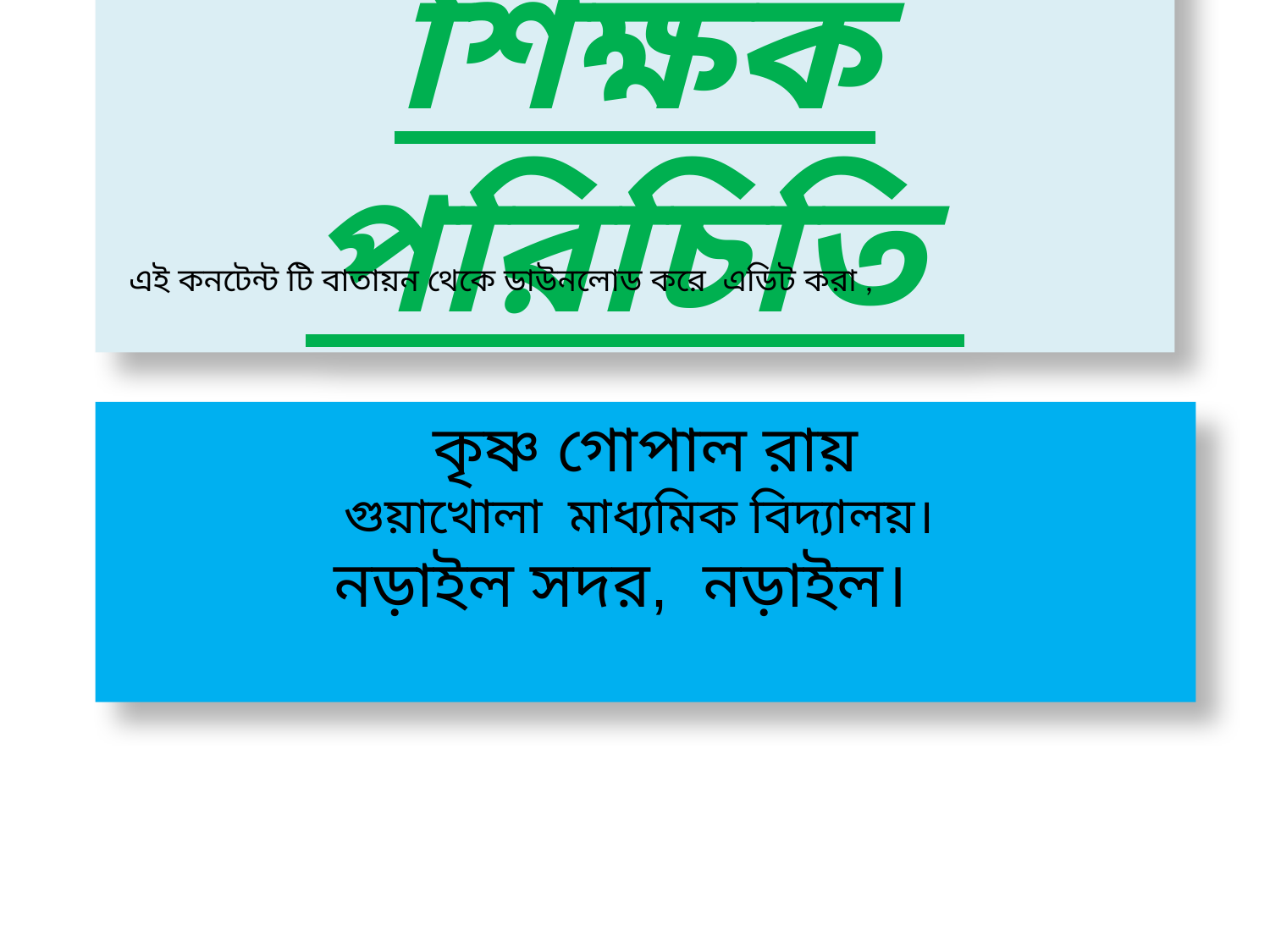

# শিক্ষক পরিচিতি
এই কনটেন্ট টি বাতায়ন থেকে ডাউনলোড করে  এডিট করা ,
 সম্পাদনাকারি

  কৃষ্ণ গোপাল রায়
গুয়াখোলা  মাধ্যমিক বিদ্যালয়।
নড়াইল সদর,  নড়াইল।